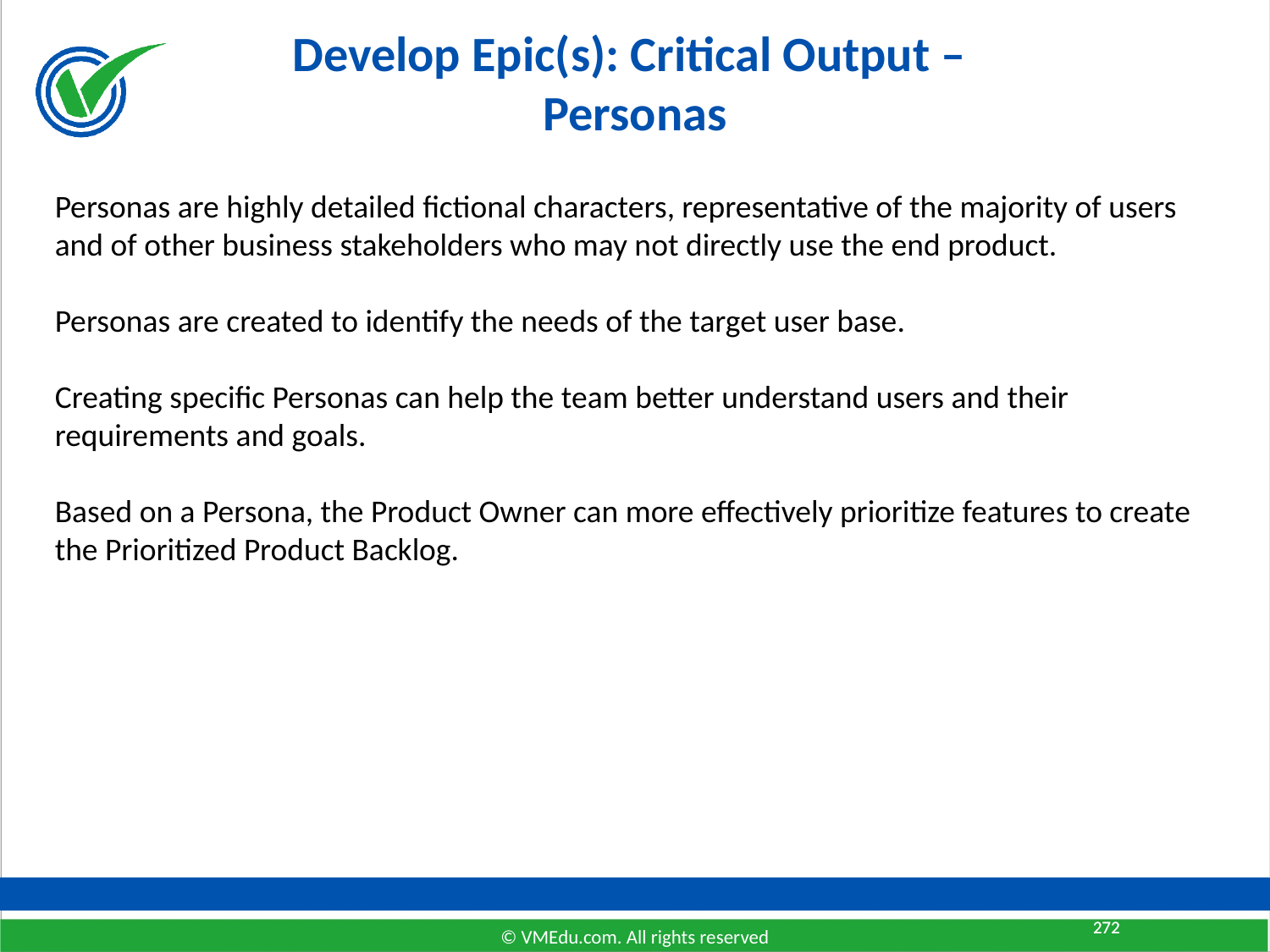

# Develop Epic(s): Critical Output – Personas
Personas are highly detailed fictional characters, representative of the majority of users and of other business stakeholders who may not directly use the end product.

Personas are created to identify the needs of the target user base.

Creating specific Personas can help the team better understand users and their requirements and goals.

Based on a Persona, the Product Owner can more effectively prioritize features to create the Prioritized Product Backlog.
272